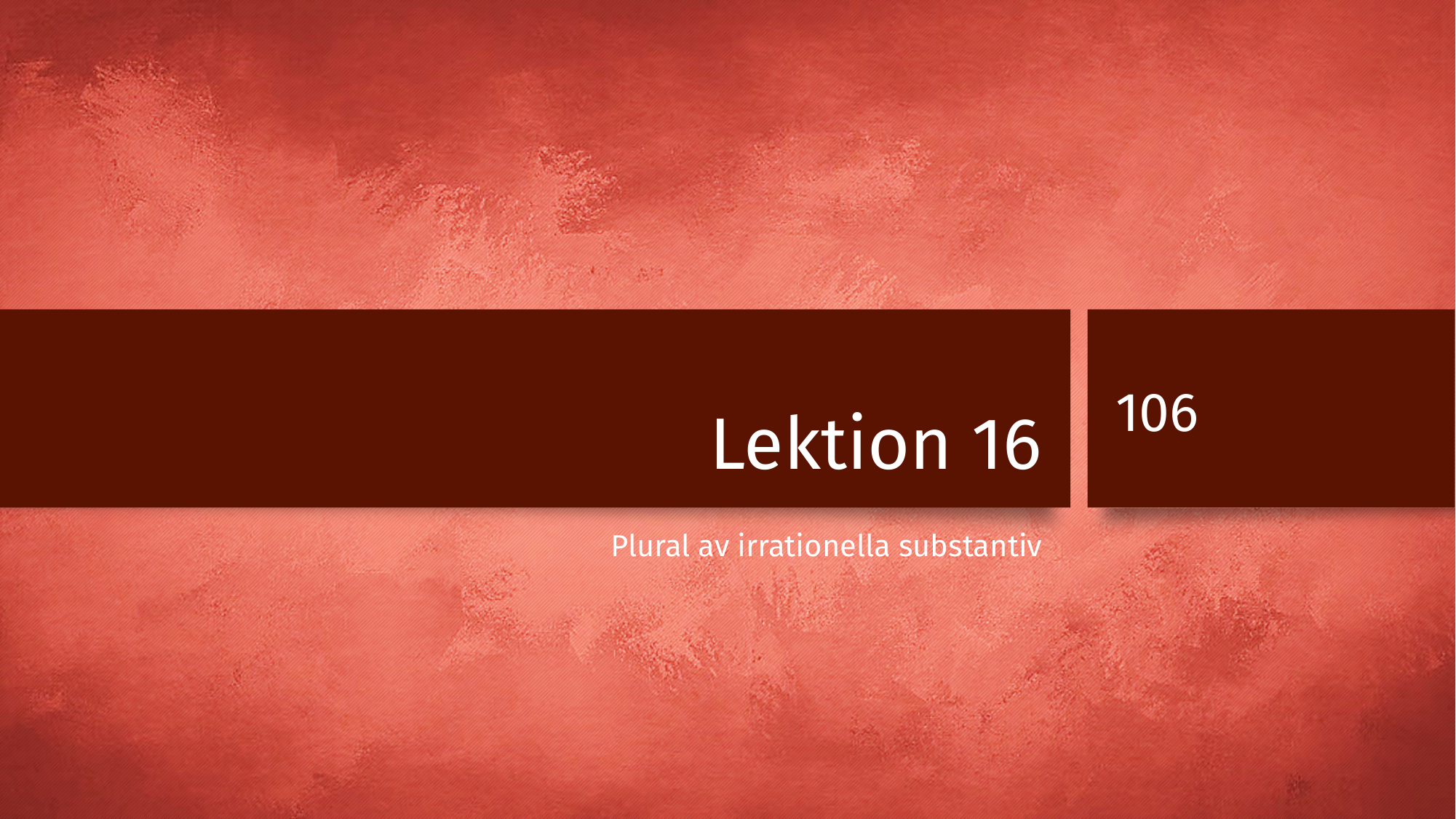

# Lektion 16
106
Plural av irrationella substantiv